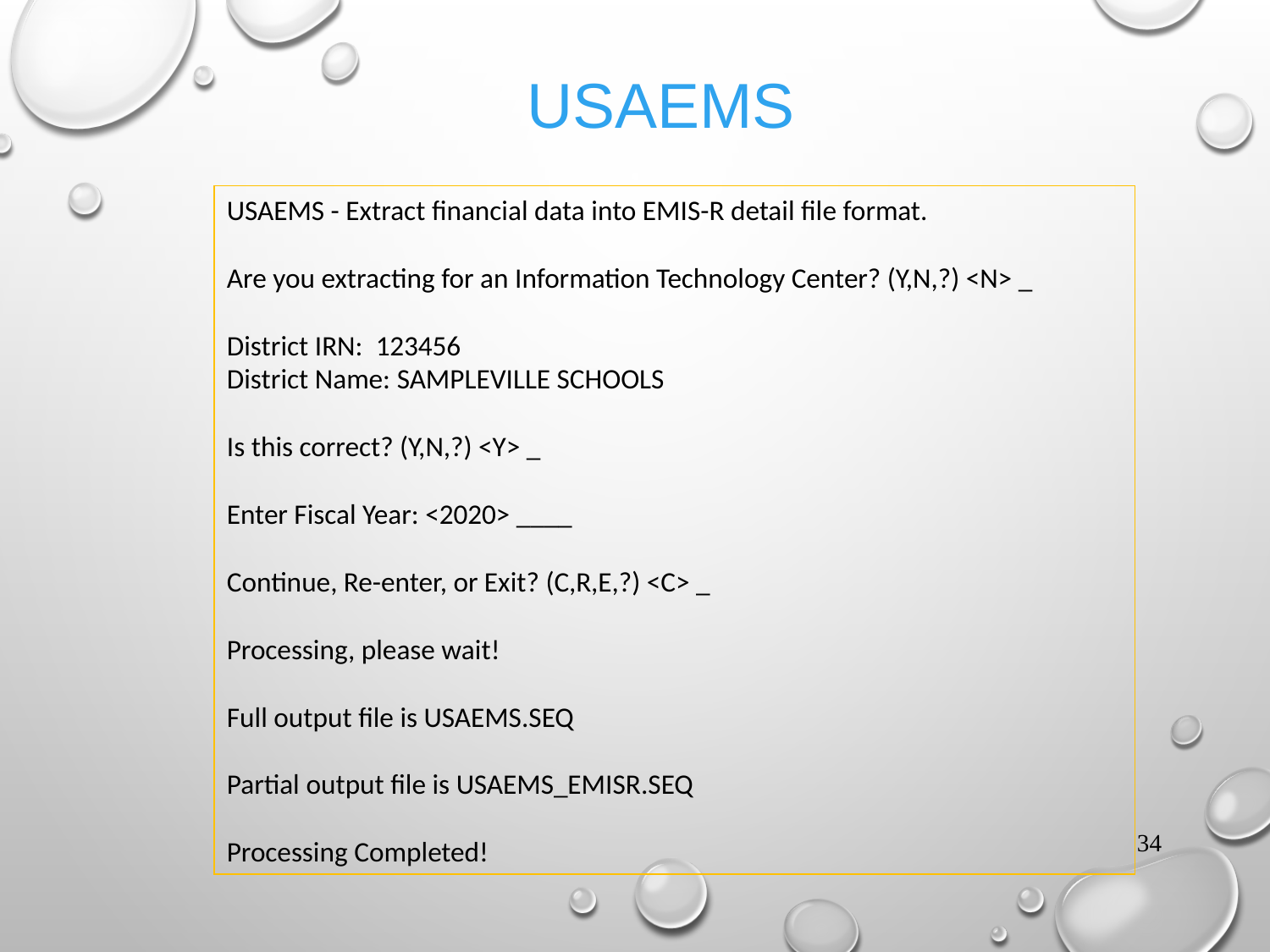

# USAEMS
USAEMS - Extract financial data into EMIS-R detail file format.

Are you extracting for an Information Technology Center? (Y,N,?) <N> _

District IRN:  123456
District Name: SAMPLEVILLE SCHOOLS

Is this correct? (Y,N,?) <Y> _

Enter Fiscal Year: <2020> ____

Continue, Re-enter, or Exit? (C,R,E,?) <C> _

Processing, please wait!

Full output file is USAEMS.SEQ

Partial output file is USAEMS_EMISR.SEQ

Processing Completed!
34